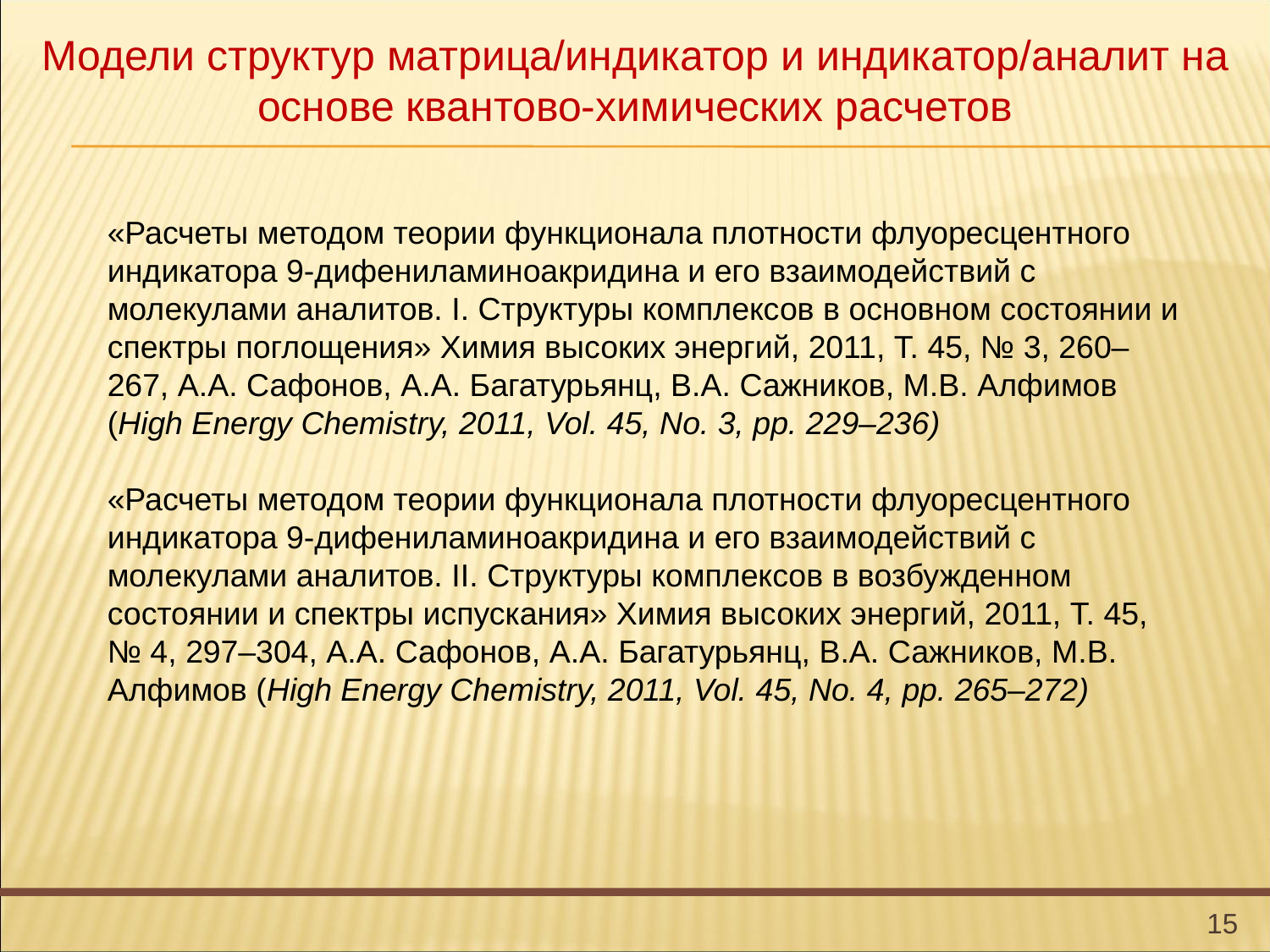

# Модели структур матрица/индикатор и индикатор/аналит на основе квантово-химических расчетов
«Расчеты методом теории функционала плотности флуоресцентного индикатора 9-дифениламиноакридина и его взаимодействий с молекулами аналитов. I. Структуры комплексов в основном состоянии и спектры поглощения» Химия высоких энергий, 2011, Т. 45, № 3, 260–267, А.А. Сафонов, А.А. Багатурьянц, В.А. Сажников, М.В. Алфимов
(High Energy Chemistry, 2011, Vol. 45, No. 3, pp. 229–236)

«Расчеты методом теории функционала плотности флуоресцентного индикатора 9-дифениламиноакридина и его взаимодействий с молекулами аналитов. II. Структуры комплексов в возбужденном состоянии и спектры испускания» Химия высоких энергий, 2011, Т. 45, № 4, 297–304, А.А. Сафонов, А.А. Багатурьянц, В.А. Сажников, М.В. Алфимов (High Energy Chemistry, 2011, Vol. 45, No. 4, pp. 265–272)

15